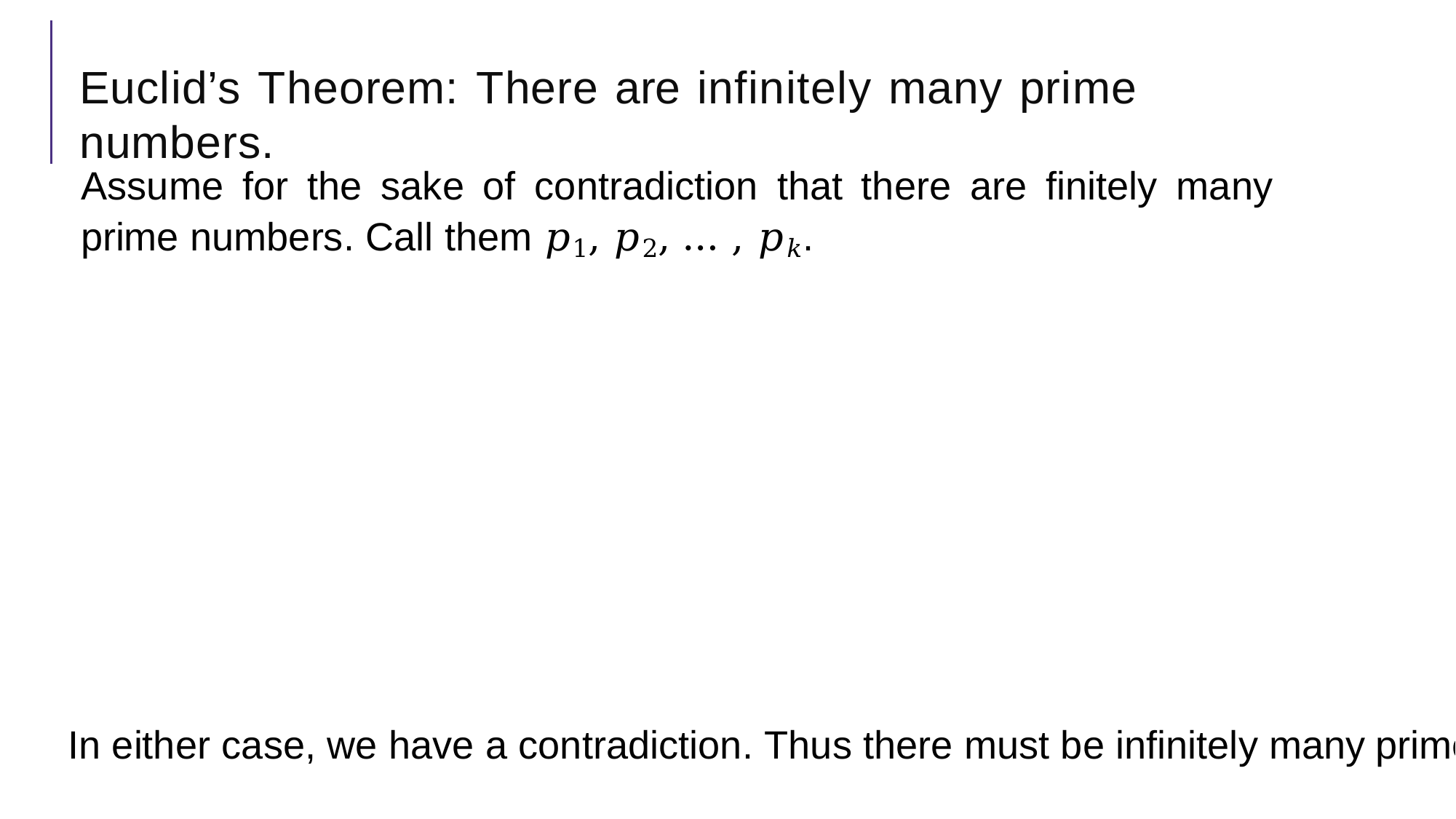

# Euclid’s Theorem: There are infinitely many prime numbers.
Assume for the sake of contradiction that there are finitely many prime numbers. Call them 𝑝1, 𝑝2, … , 𝑝𝑘.
In either case, we have a contradiction. Thus there must be infinitely many primes.